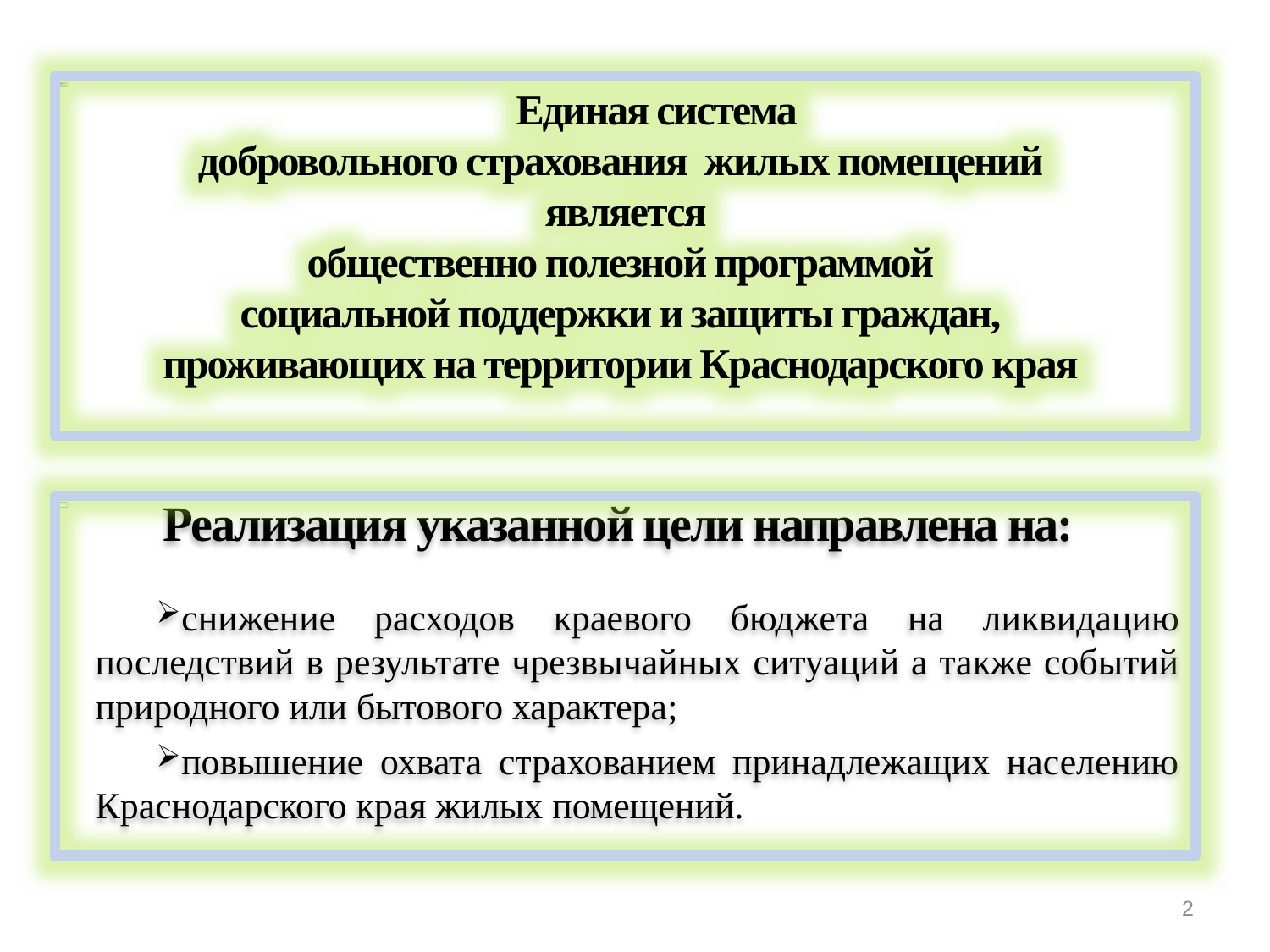

Единая система
добровольного страхования  жилых помещений
 является
общественно полезной программой
социальной поддержки и защиты граждан,
проживающих на территории Краснодарского края

Реализация указанной цели направлена на:

снижение расходов краевого бюджета на ликвидацию последствий в результате чрезвычайных ситуаций а также событий природного или бытового характера;
повышение охвата страхованием принадлежащих населению Краснодарского края жилых помещений.

2